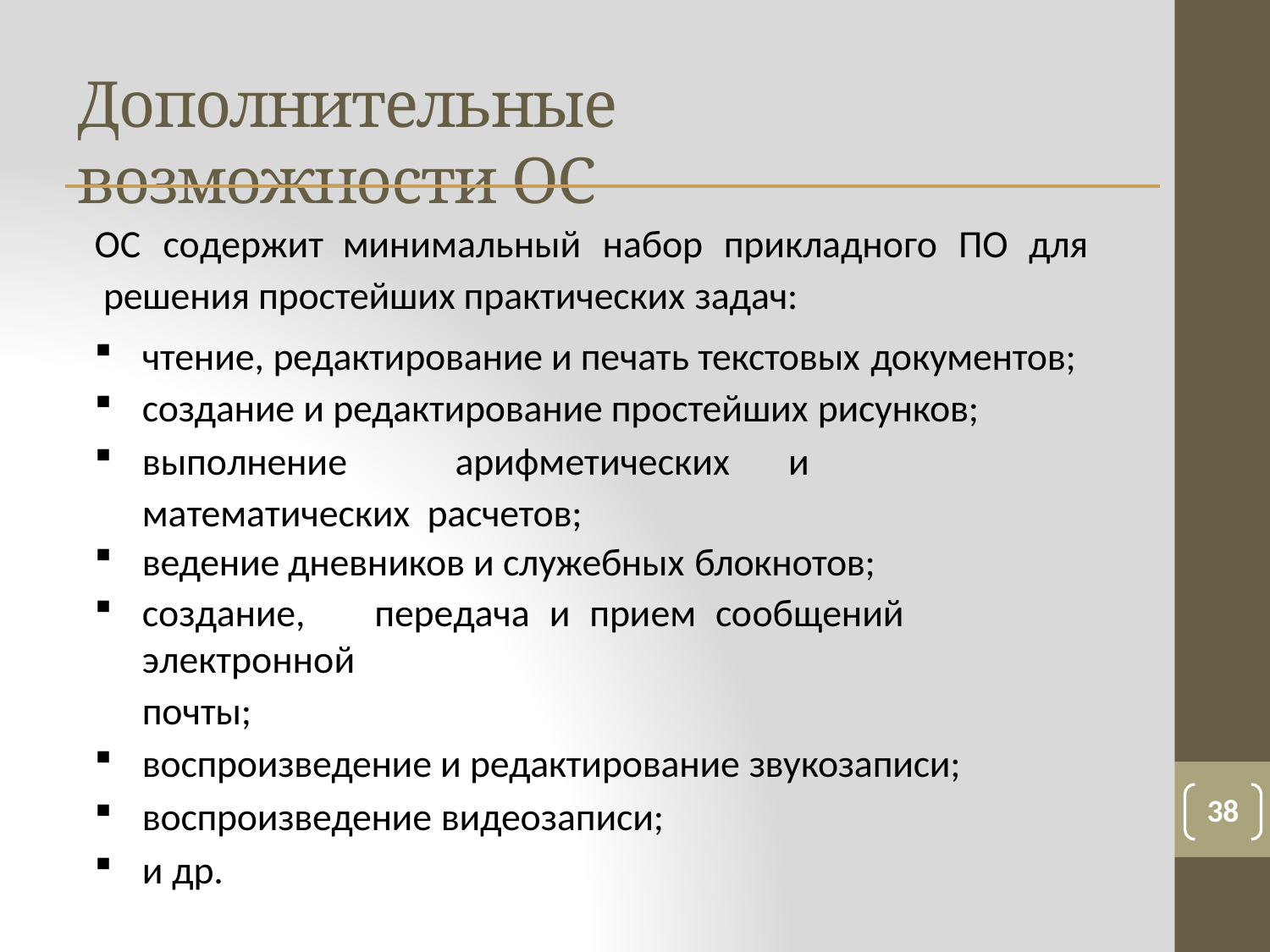

# Дополнительные возможности ОС

ОС	содержит	минимальный	набор	прикладного	ПО	для  решения простейших практических задач:
чтение, редактирование и печать текстовых документов;
создание и редактирование простейших рисунков;
выполнение	арифметических	и	математических  расчетов;
ведение дневников и служебных блокнотов;
создание,	передача	и	прием	сообщений	электронной
почты;
воспроизведение и редактирование звукозаписи;
воспроизведение видеозаписи;
и др.

38